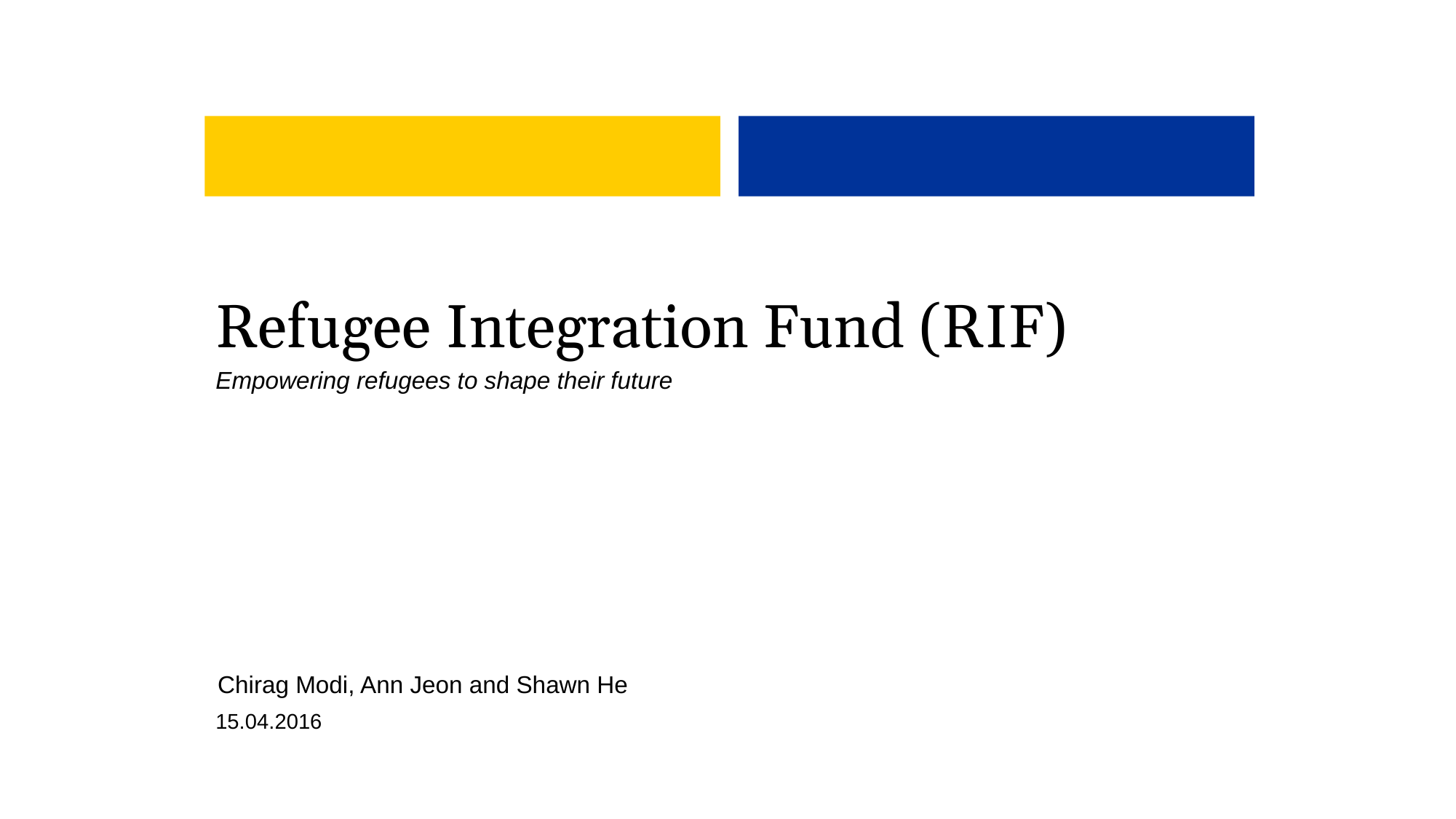

Refugee Integration Fund (RIF)
Empowering refugees to shape their future
Chirag Modi, Ann Jeon and Shawn He
15.04.2016